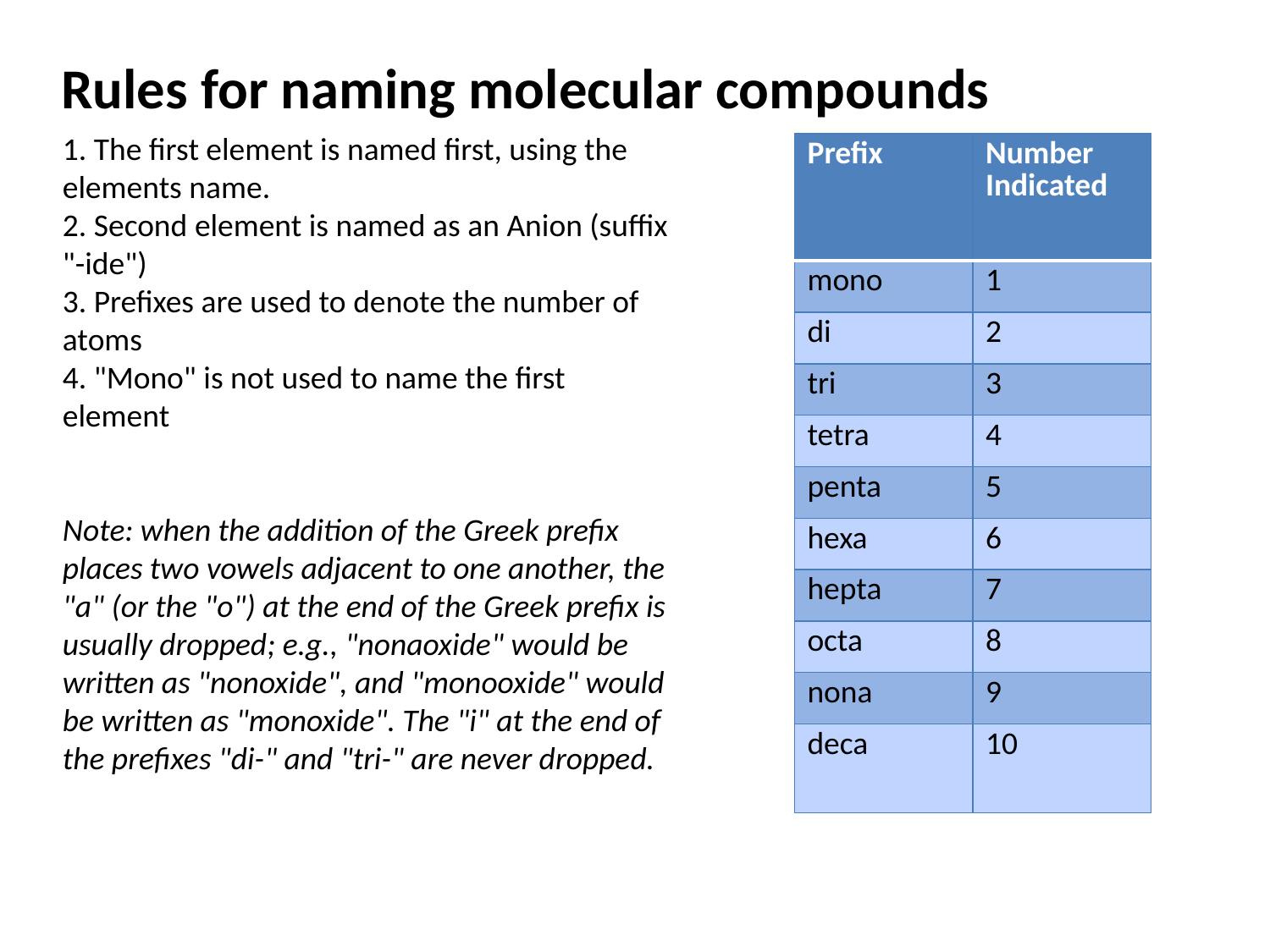

Rules for naming molecular compounds

1. The first element is named first, using the elements name.
2. Second element is named as an Anion (suffix "-ide")
3. Prefixes are used to denote the number of atoms
4. "Mono" is not used to name the first element

Note: when the addition of the Greek prefix places two vowels adjacent to one another, the "a" (or the "o") at the end of the Greek prefix is usually dropped; e.g., "nonaoxide" would be written as "nonoxide", and "monooxide" would be written as "monoxide". The "i" at the end of the prefixes "di-" and "tri-" are never dropped.
| Prefix | Number Indicated |
| --- | --- |
| mono | 1 |
| di | 2 |
| tri | 3 |
| tetra | 4 |
| penta | 5 |
| hexa | 6 |
| hepta | 7 |
| octa | 8 |
| nona | 9 |
| deca | 10 |